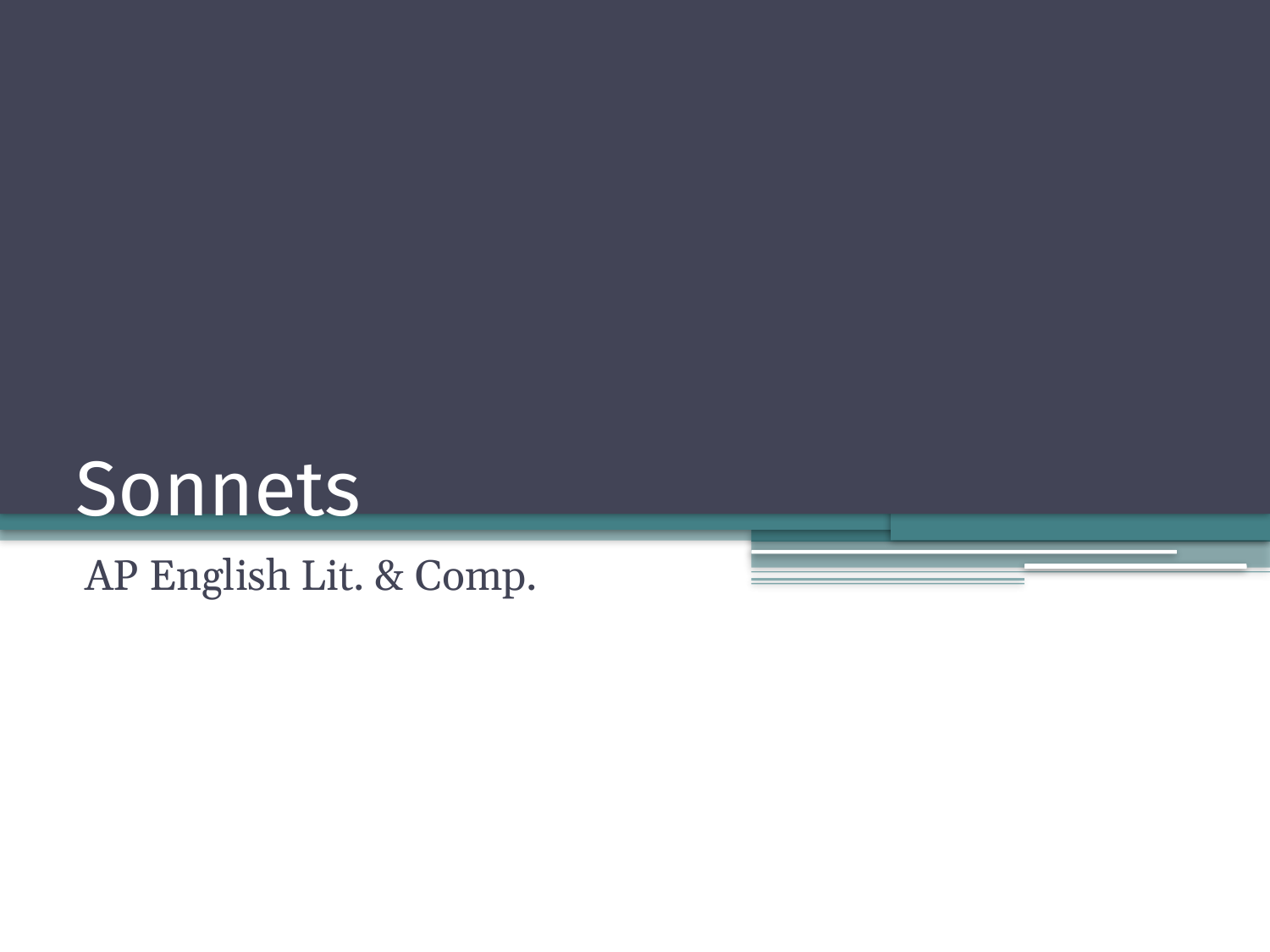

# Sonnets
AP English Lit. & Comp.